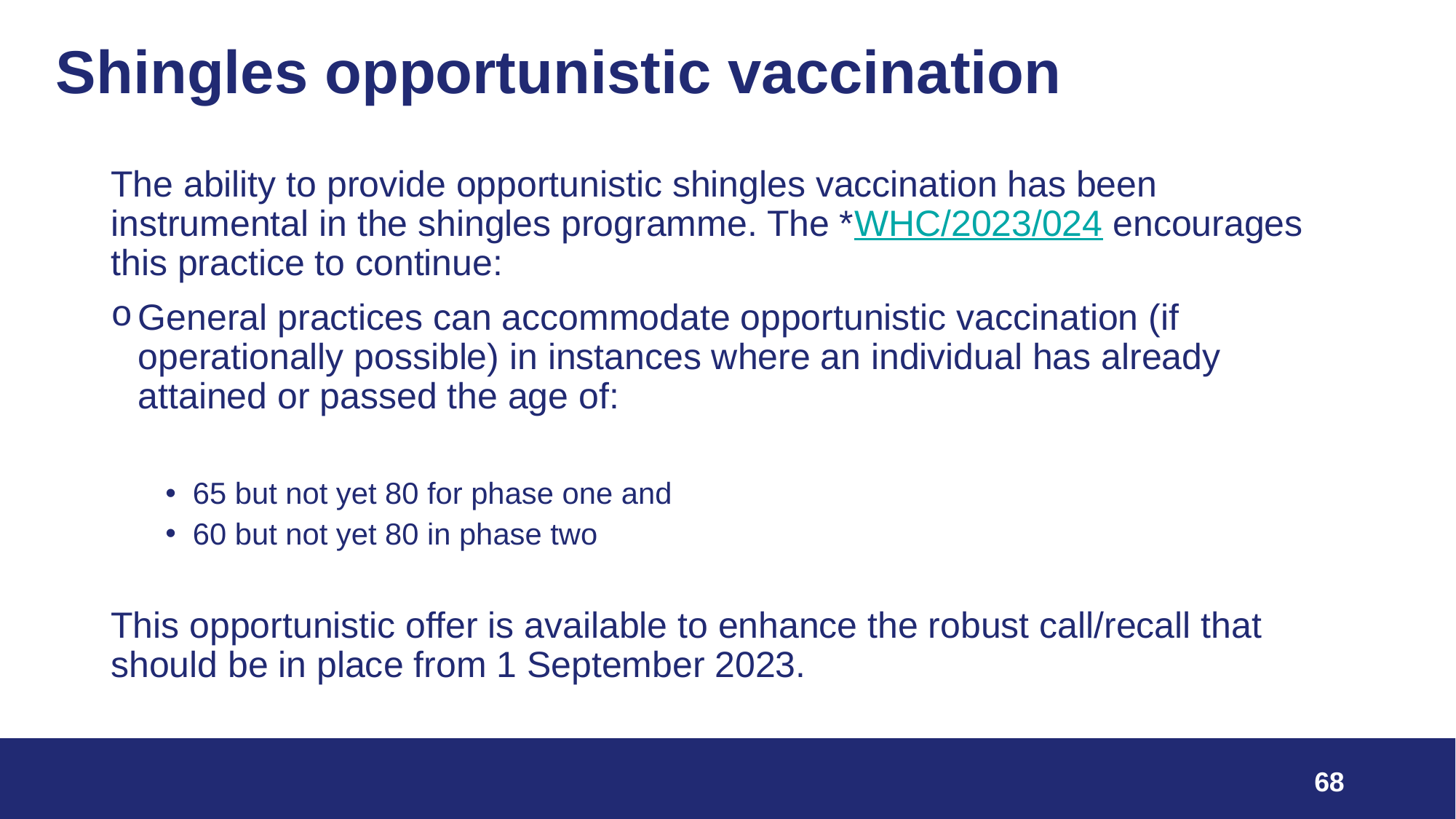

# Shingles opportunistic vaccination
The ability to provide opportunistic shingles vaccination has been instrumental in the shingles programme. The *WHC/2023/024 encourages this practice to continue:
General practices can accommodate opportunistic vaccination (if operationally possible) in instances where an individual has already attained or passed the age of:

65 but not yet 80 for phase one and
60 but not yet 80 in phase two

This opportunistic offer is available to enhance the robust call/recall that should be in place from 1 September 2023.

68